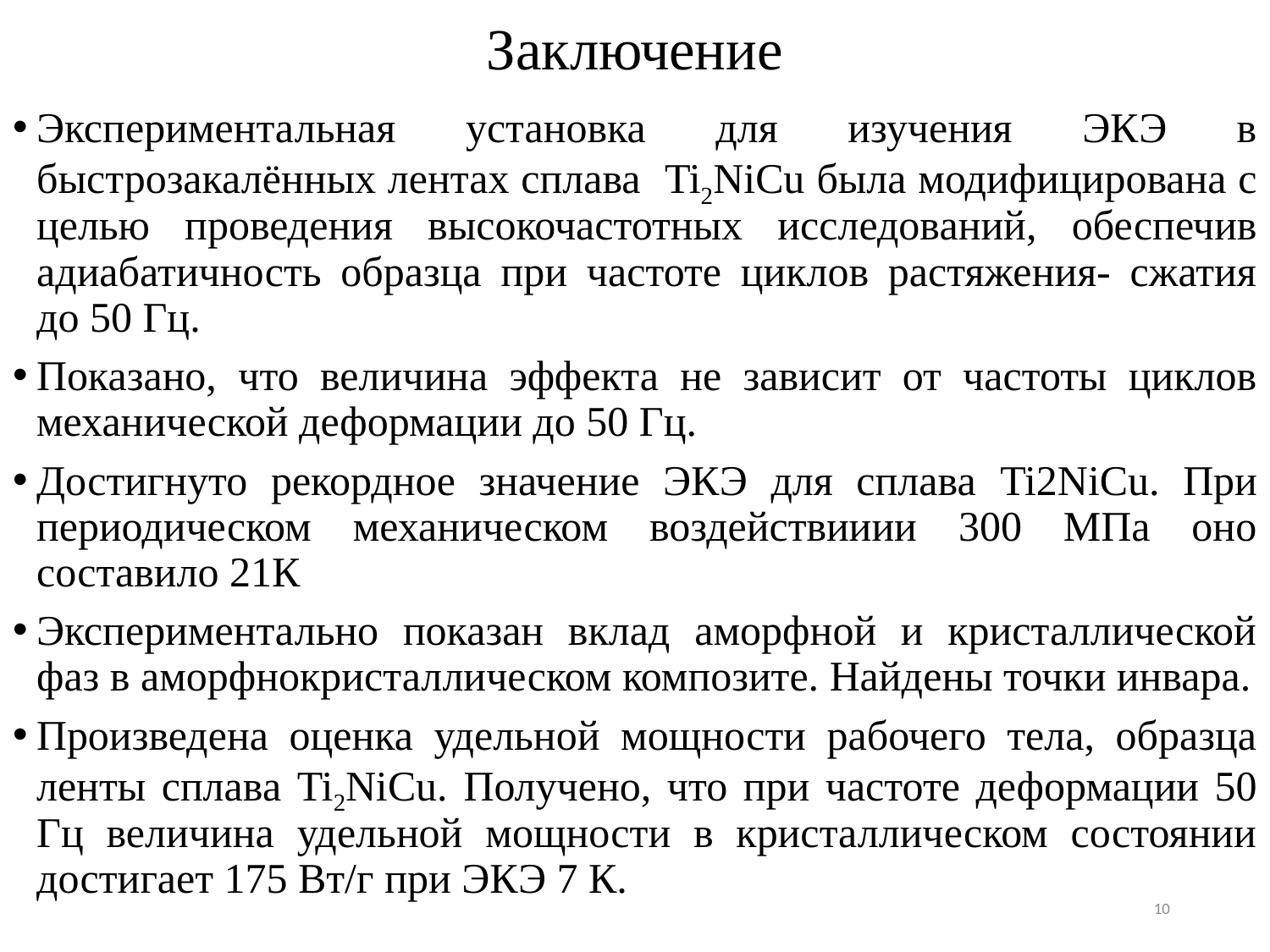

# Заключение
Экспериментальная установка для изучения ЭКЭ в быстрозакалённых лентах сплава  Ti2NiCu была модифицирована с целью проведения высокочастотных исследований, обеспечив адиабатичность образца при частоте циклов растяжения- сжатия до 50 Гц.
Показано, что величина эффекта не зависит от частоты циклов механической деформации до 50 Гц.
Достигнуто рекордное значение ЭКЭ для сплава Ti2NiCu. При периодическом механическом воздействииии 300 МПа оно составило 21К
Экспериментально показан вклад аморфной и кристаллической фаз в аморфнокристаллическом композите. Найдены точки инвара.
Произведена оценка удельной мощности рабочего тела, образца ленты сплава Ti2NiCu. Получено, что при частоте деформации 50 Гц величина удельной мощности в кристаллическом состоянии достигает 175 Вт/г при ЭКЭ 7 К.

10